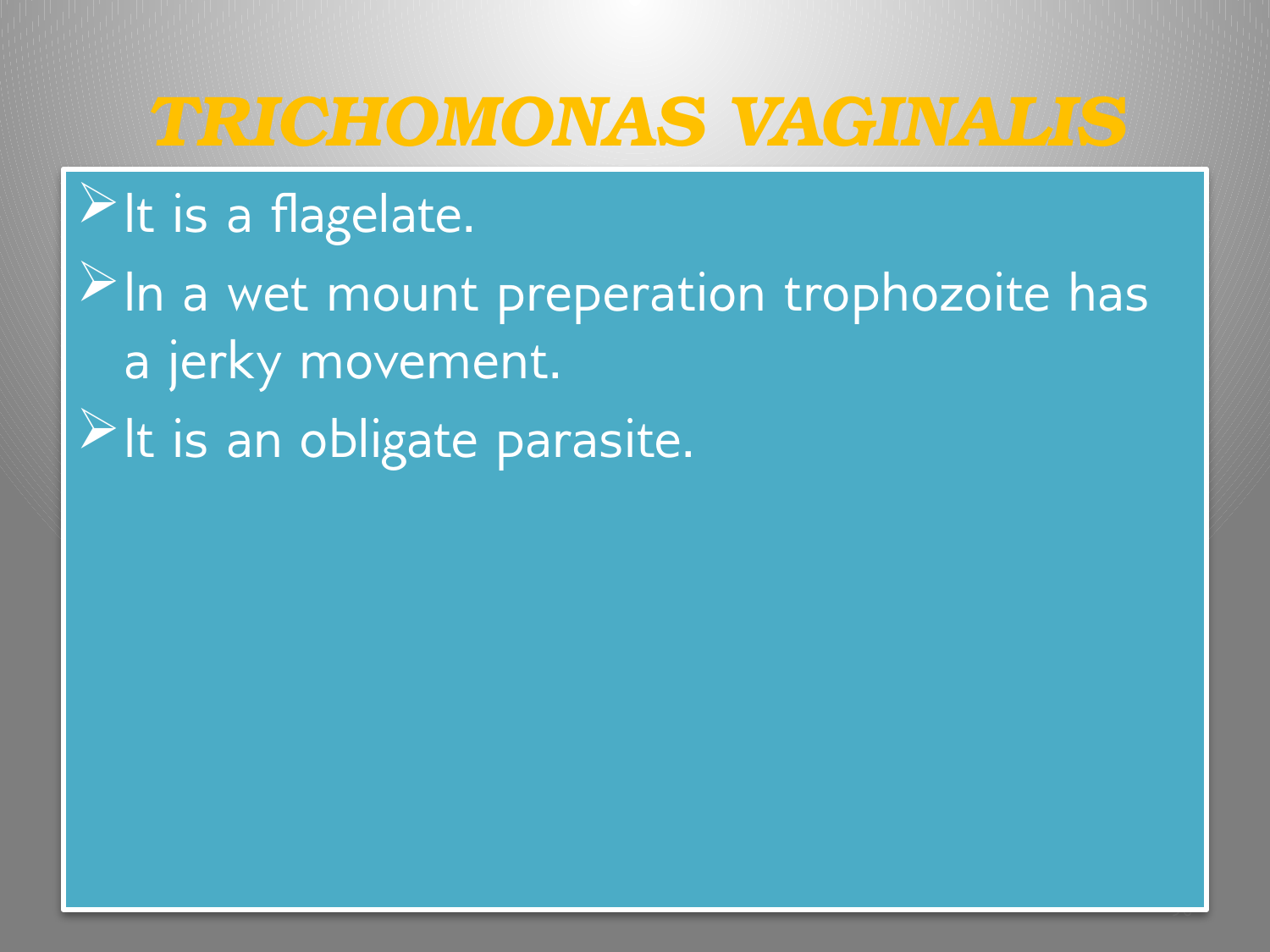

# TRICHOMONAS VAGINALIS
It is a flagelate.
In a wet mount preperation trophozoite has a jerky movement.
It is an obligate parasite.
90